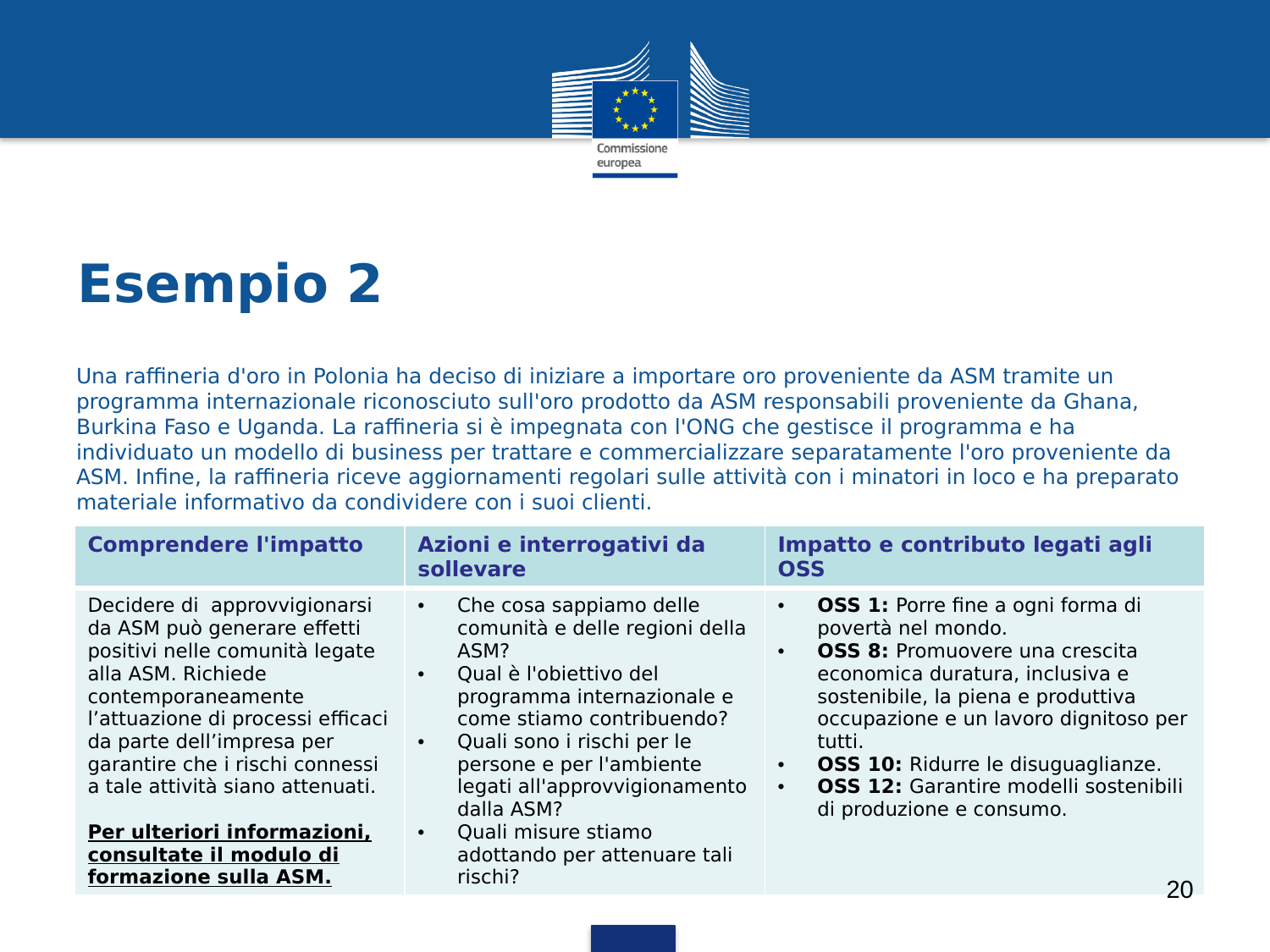

# Esempio 2
Una raffineria d'oro in Polonia ha deciso di iniziare a importare oro proveniente da ASM tramite un programma internazionale riconosciuto sull'oro prodotto da ASM responsabili proveniente da Ghana, Burkina Faso e Uganda. La raffineria si è impegnata con l'ONG che gestisce il programma e ha individuato un modello di business per trattare e commercializzare separatamente l'oro proveniente da ASM. Infine, la raffineria riceve aggiornamenti regolari sulle attività con i minatori in loco e ha preparato materiale informativo da condividere con i suoi clienti.
| Comprendere l'impatto | Azioni e interrogativi da sollevare | Impatto e contributo legati agli OSS |
| --- | --- | --- |
| Decidere di approvvigionarsi da ASM può generare effetti positivi nelle comunità legate alla ASM. Richiede contemporaneamente l’attuazione di processi efficaci da parte dell’impresa per garantire che i rischi connessi a tale attività siano attenuati. Per ulteriori informazioni, consultate il modulo di formazione sulla ASM. | Che cosa sappiamo delle comunità e delle regioni della ASM? Qual è l'obiettivo del programma internazionale e come stiamo contribuendo? Quali sono i rischi per le persone e per l'ambiente legati all'approvvigionamento dalla ASM? Quali misure stiamo adottando per attenuare tali rischi? | OSS 1: Porre fine a ogni forma di povertà nel mondo. OSS 8: Promuovere una crescita economica duratura, inclusiva e sostenibile, la piena e produttiva occupazione e un lavoro dignitoso per tutti. OSS 10: Ridurre le disuguaglianze. OSS 12: Garantire modelli sostenibili di produzione e consumo. |
20